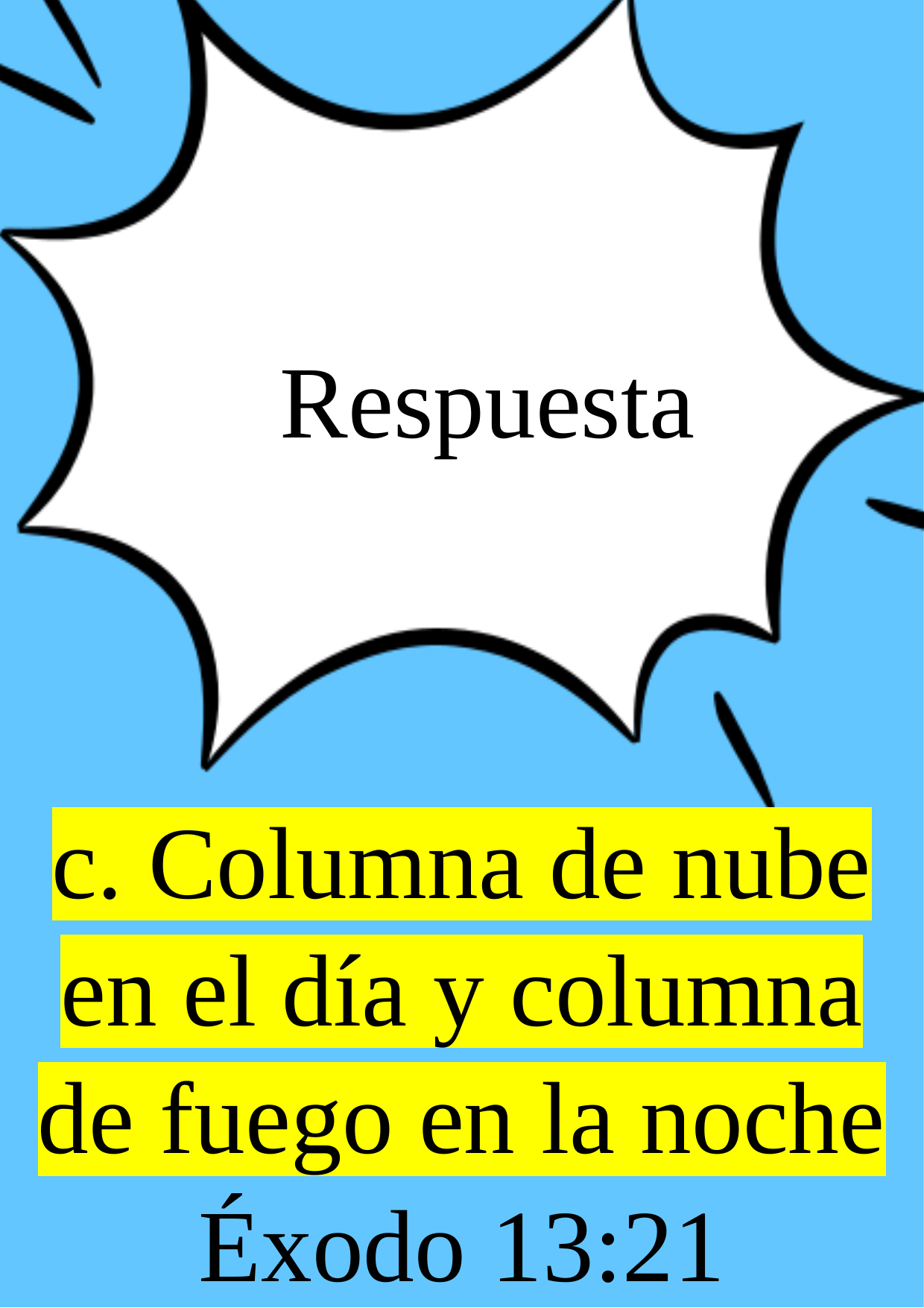

Respuesta

c. Columna de nube en el día y columna de fuego en la noche
Éxodo 13:21